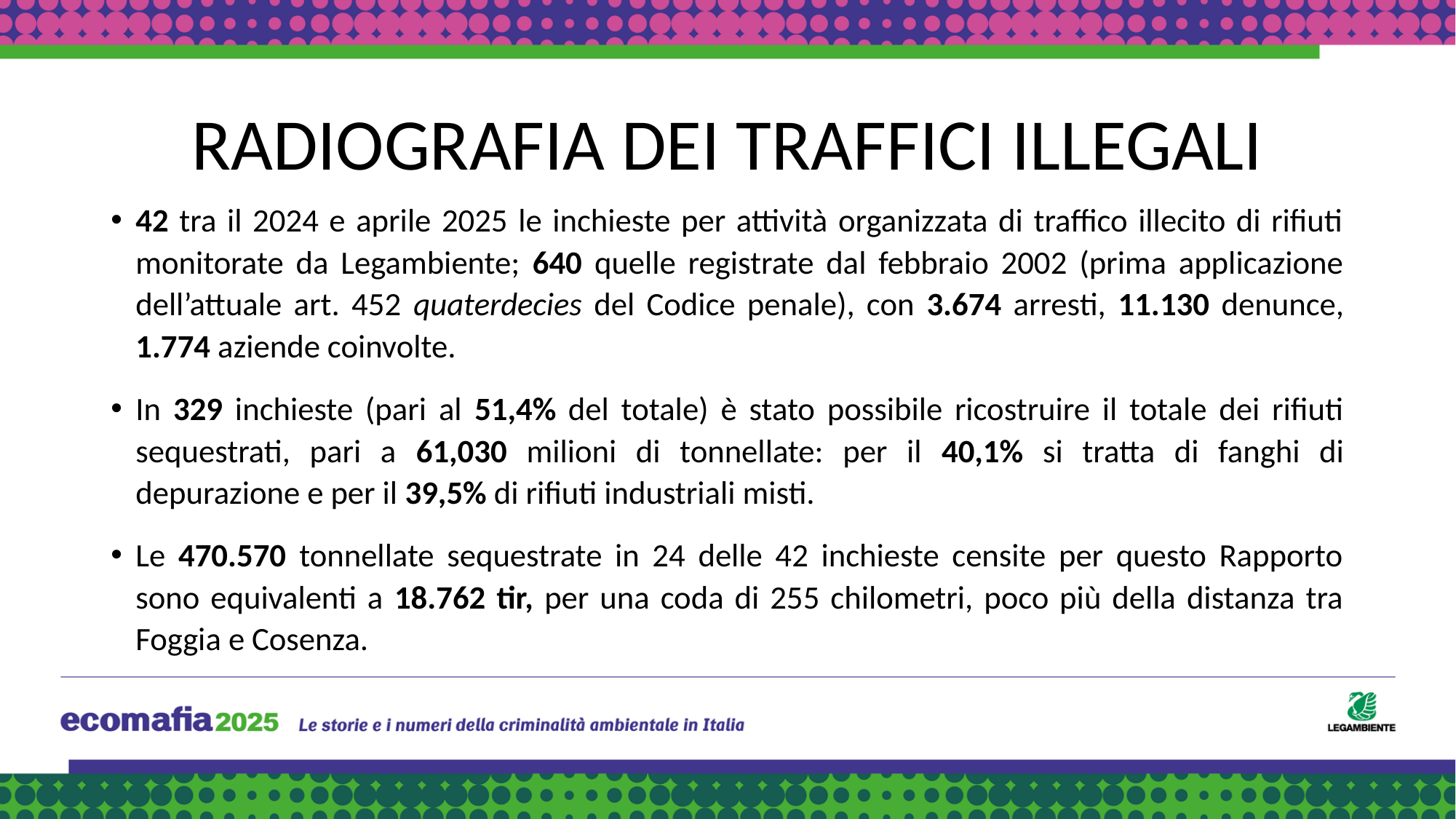

# RADIOGRAFIA DEI TRAFFICI ILLEGALI
42 tra il 2024 e aprile 2025 le inchieste per attività organizzata di traffico illecito di rifiuti monitorate da Legambiente; 640 quelle registrate dal febbraio 2002 (prima applicazione dell’attuale art. 452 quaterdecies del Codice penale), con 3.674 arresti, 11.130 denunce, 1.774 aziende coinvolte.
In 329 inchieste (pari al 51,4% del totale) è stato possibile ricostruire il totale dei rifiuti sequestrati, pari a 61,030 milioni di tonnellate: per il 40,1% si tratta di fanghi di depurazione e per il 39,5% di rifiuti industriali misti.
Le 470.570 tonnellate sequestrate in 24 delle 42 inchieste censite per questo Rapporto sono equivalenti a 18.762 tir, per una coda di 255 chilometri, poco più della distanza tra Foggia e Cosenza.